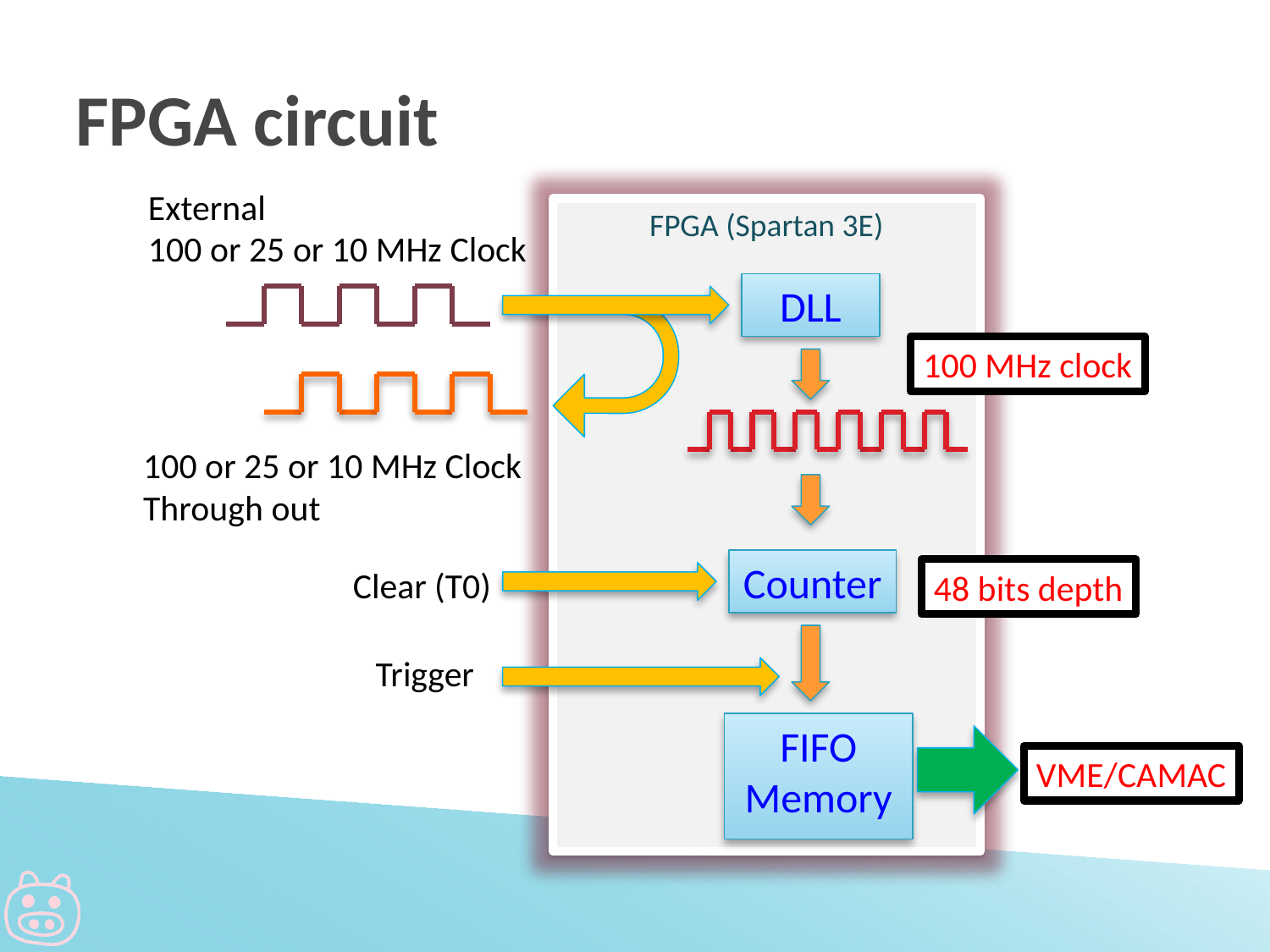

# FPGA circuit
External
100 or 25 or 10 MHz Clock
FPGA (Spartan 3E)
DLL

100 MHz clock

100 or 25 or 10 MHz Clock
Through out

Counter
Clear (T0)
48 bits depth

Trigger

FIFO
Memory

VME/CAMAC